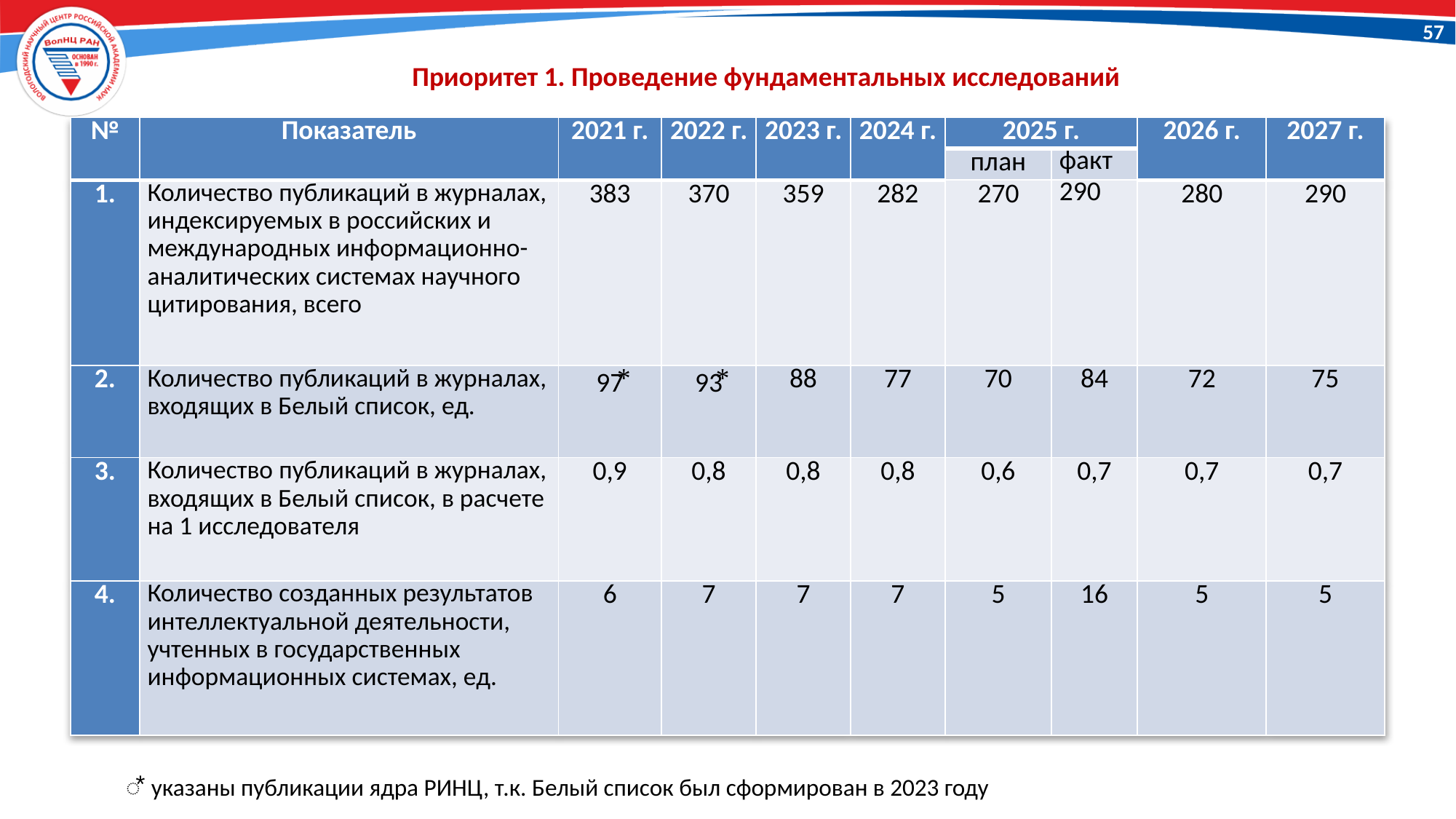

57
Приоритет 1. Проведение фундаментальных исследований
| № | Показатель | 2021 г. | 2022 г. | 2023 г. | 2024 г. | 2025 г. |  | 2026 г. | 2027 г. |
| --- | --- | --- | --- | --- | --- | --- | --- | --- | --- |
|  |  |  |  |  |  | план | факт |  |  |
| 1. | Количество публикаций в журналах, индексируемых в российских и международных информационно-аналитических системах научного цитирования, всего | 383 | 370 | 359 | 282 | 270 | 290 | 280 | 290 |
| 2. | Количество публикаций в журналах, входящих в Белый список, ед. | 97⃰ | 93⃰ | 88 | 77 | 70 | 84 | 72 | 75 |
| 3. | Количество публикаций в журналах, входящих в Белый список, в расчете на 1 исследователя | 0,9 | 0,8 | 0,8 | 0,8 | 0,6 | 0,7 | 0,7 | 0,7 |
| 4. | Количество созданных результатов интеллектуальной деятельности, учтенных в государственных информационных системах, ед. | 6 | 7 | 7 | 7 | 5 | 16 | 5 | 5 |
⃰  указаны публикации ядра РИНЦ, т.к. Белый список был сформирован в 2023 году